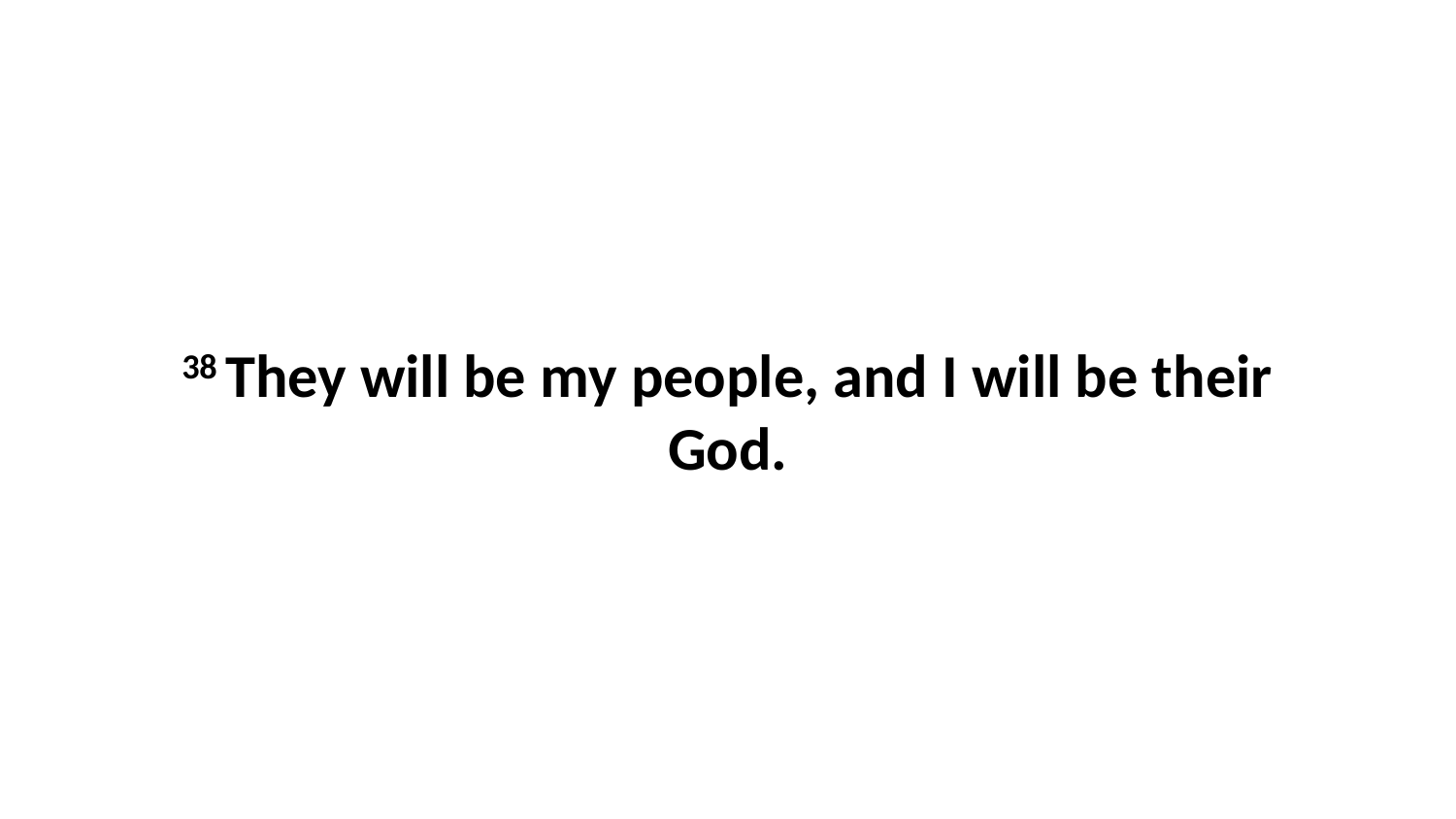

38 They will be my people, and I will be their God.